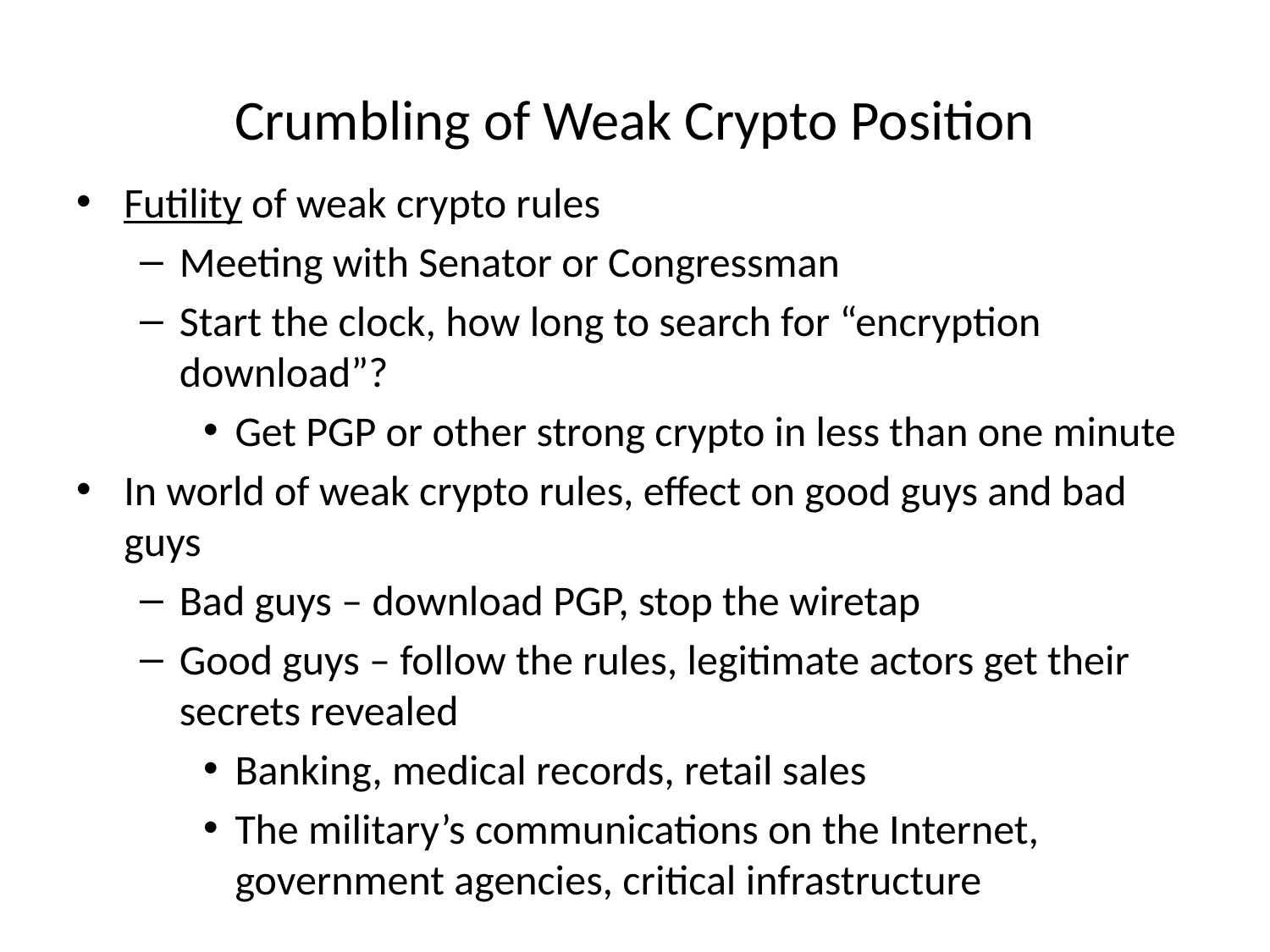

# Crumbling of Weak Crypto Position
Futility of weak crypto rules
Meeting with Senator or Congressman
Start the clock, how long to search for “encryption download”?
Get PGP or other strong crypto in less than one minute
In world of weak crypto rules, effect on good guys and bad guys
Bad guys – download PGP, stop the wiretap
Good guys – follow the rules, legitimate actors get their secrets revealed
Banking, medical records, retail sales
The military’s communications on the Internet, government agencies, critical infrastructure